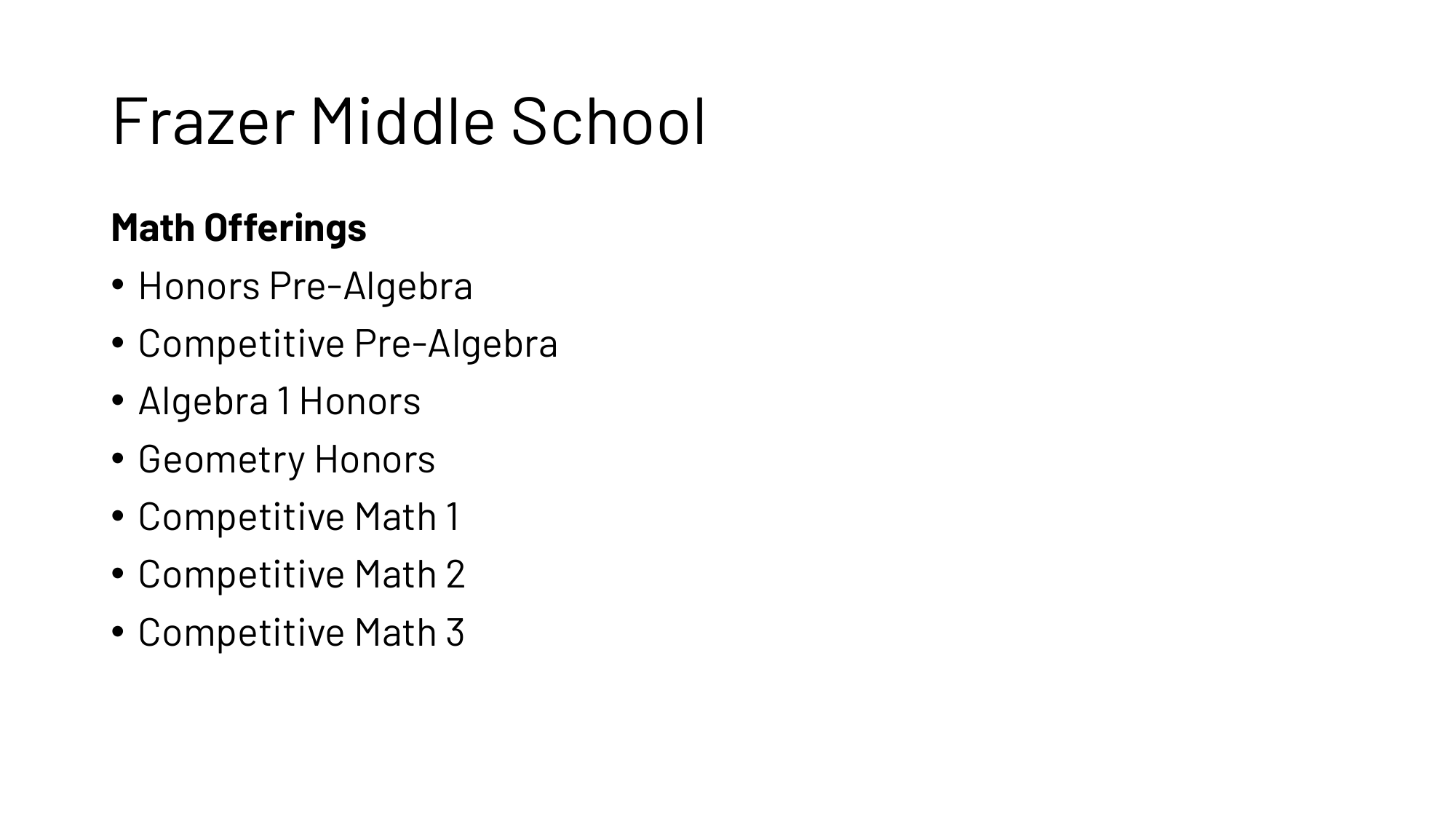

# Frazer Middle School
Math Offerings
Honors Pre-Algebra
Competitive Pre-Algebra
Algebra 1 Honors
Geometry Honors
Competitive Math 1
Competitive Math 2
Competitive Math 3